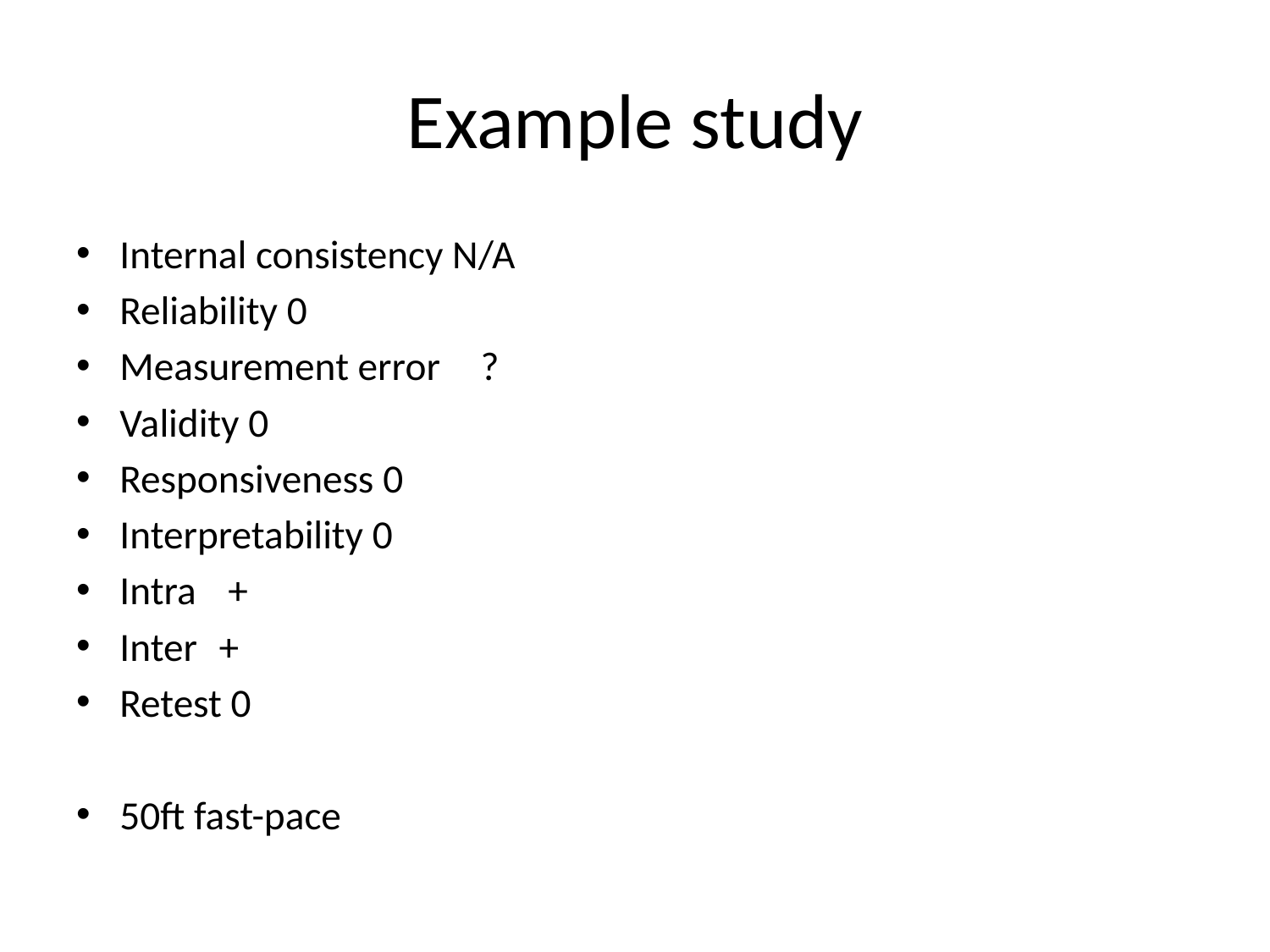

# Example study
Internal consistency N/A
Reliability 0
Measurement error 	?
Validity 0
Responsiveness 0
Interpretability 0
Intra	  +
Inter	 +
Retest 0

50ft fast-pace